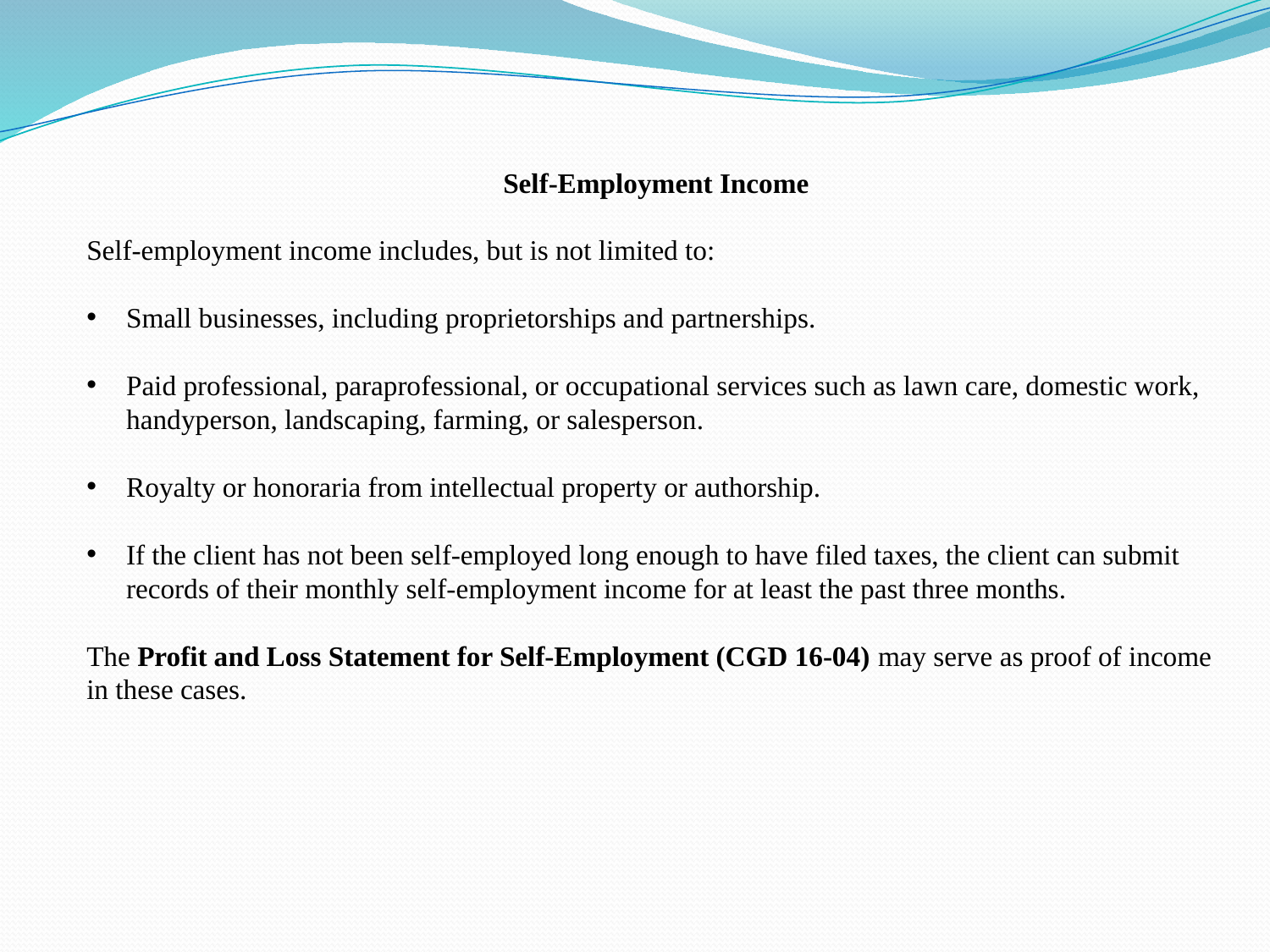

Self-Employment Income

Self-employment income includes, but is not limited to:

Small businesses, including proprietorships and partnerships.

Paid professional, paraprofessional, or occupational services such as lawn care, domestic work, handyperson, landscaping, farming, or salesperson.

Royalty or honoraria from intellectual property or authorship.

If the client has not been self-employed long enough to have filed taxes, the client can submit records of their monthly self-employment income for at least the past three months.

The Profit and Loss Statement for Self-Employment (CGD 16-04) may serve as proof of income in these cases.